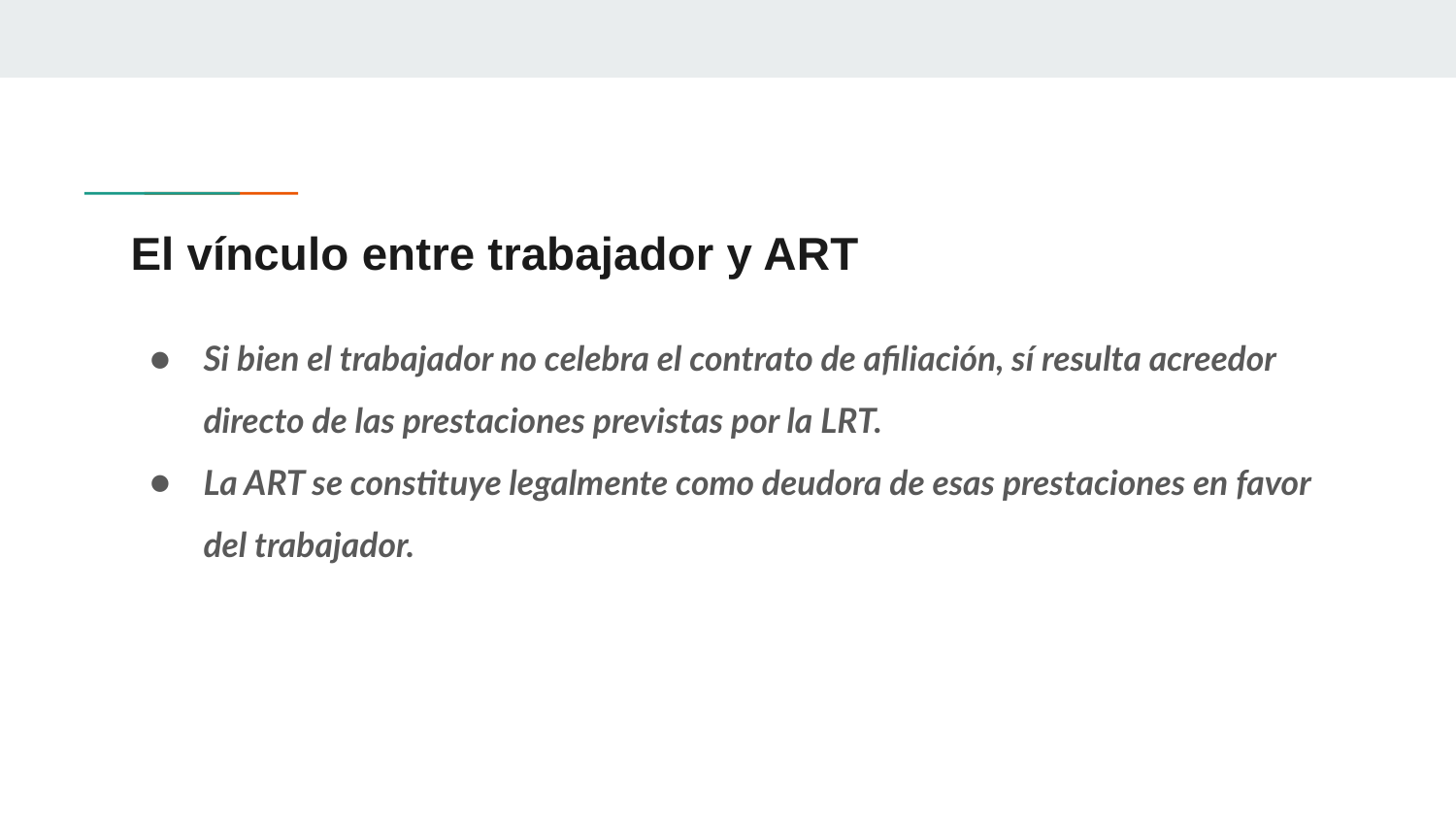

# El vínculo entre trabajador y ART

Si bien el trabajador no celebra el contrato de afiliación, sí resulta acreedor directo de las prestaciones previstas por la LRT.
La ART se constituye legalmente como deudora de esas prestaciones en favor del trabajador.